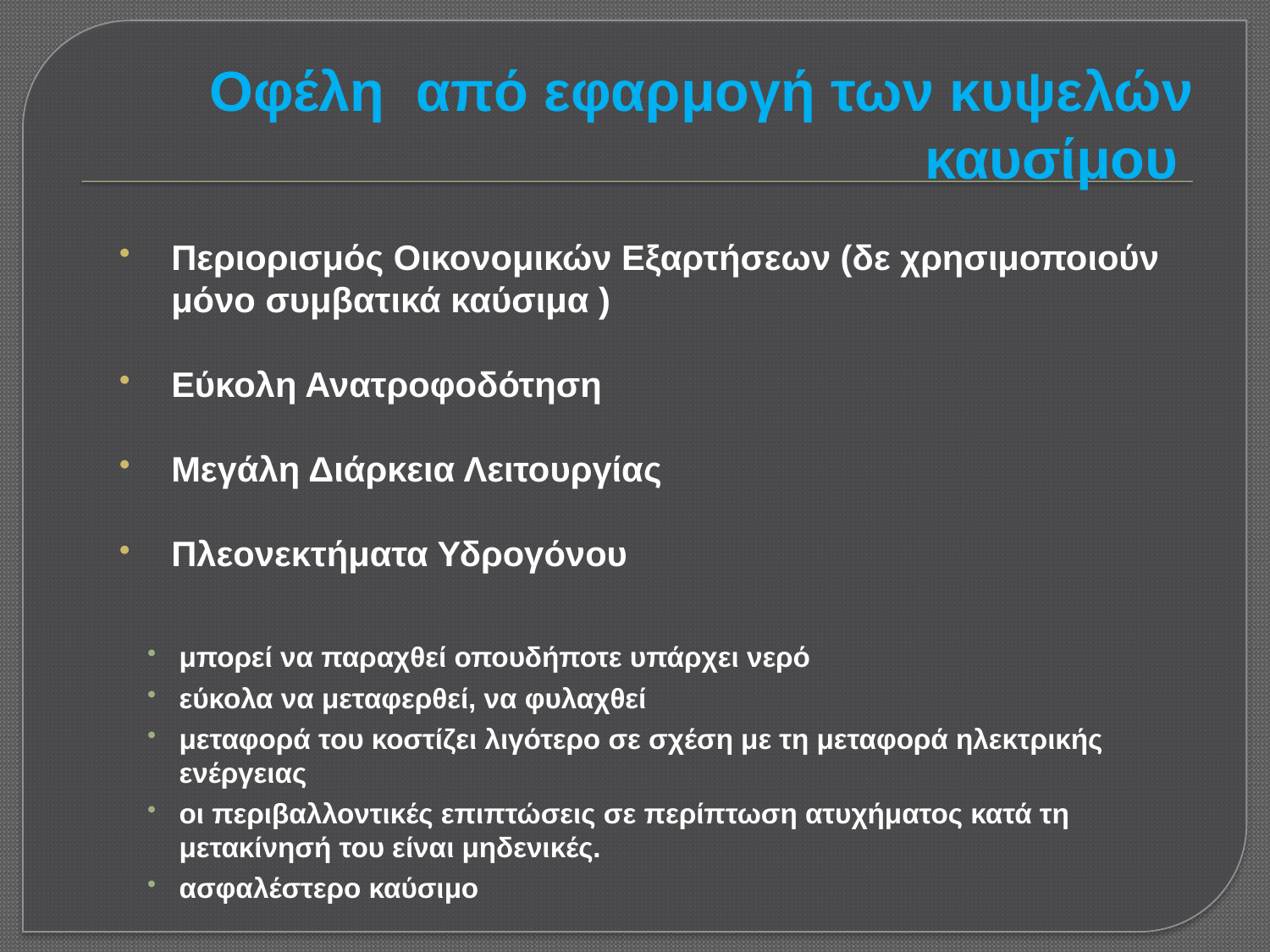

# Οφέλη  από εφαρμογή των κυψελών καυσίμου
Περιορισμός Οικονομικών Εξαρτήσεων (δε χρησιμοποιούν μόνο συμβατικά καύσιμα )

Εύκολη Ανατροφοδότηση

Μεγάλη Διάρκεια Λειτουργίας

Πλεονεκτήματα Υδρογόνου

μπορεί να παραχθεί οπουδήποτε υπάρχει νερό
εύκολα να μεταφερθεί, να φυλαχθεί
μεταφορά του κοστίζει λιγότερο σε σχέση με τη μεταφορά ηλεκτρικής ενέργειας
οι περιβαλλοντικές επιπτώσεις σε περίπτωση ατυχήματος κατά τη μετακίνησή του είναι μηδενικές.
ασφαλέστερο καύσιμο